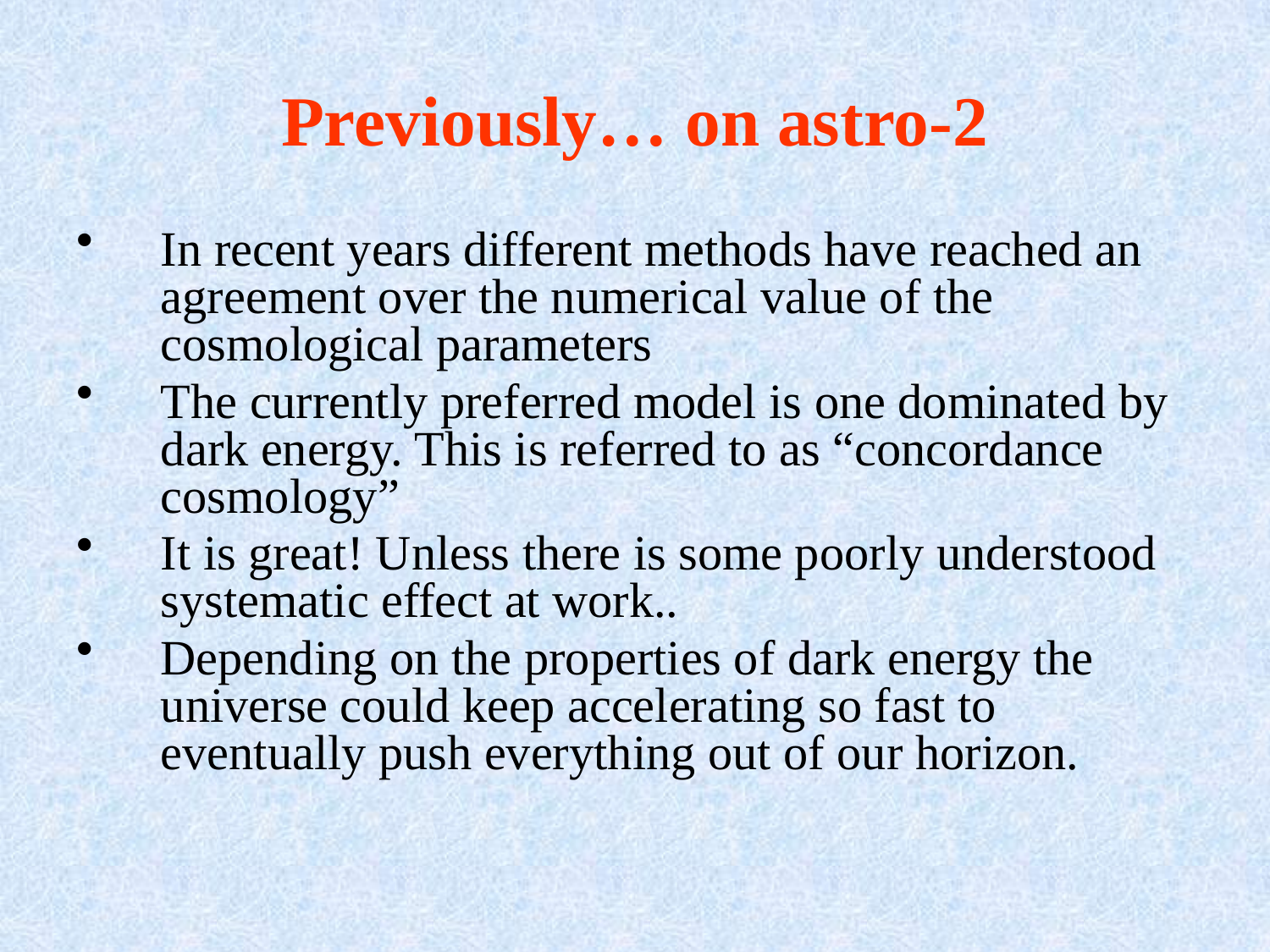

# Previously… on astro-2
In recent years different methods have reached an agreement over the numerical value of the cosmological parameters
The currently preferred model is one dominated by dark energy. This is referred to as “concordance cosmology”
It is great! Unless there is some poorly understood systematic effect at work..
Depending on the properties of dark energy the universe could keep accelerating so fast to eventually push everything out of our horizon.